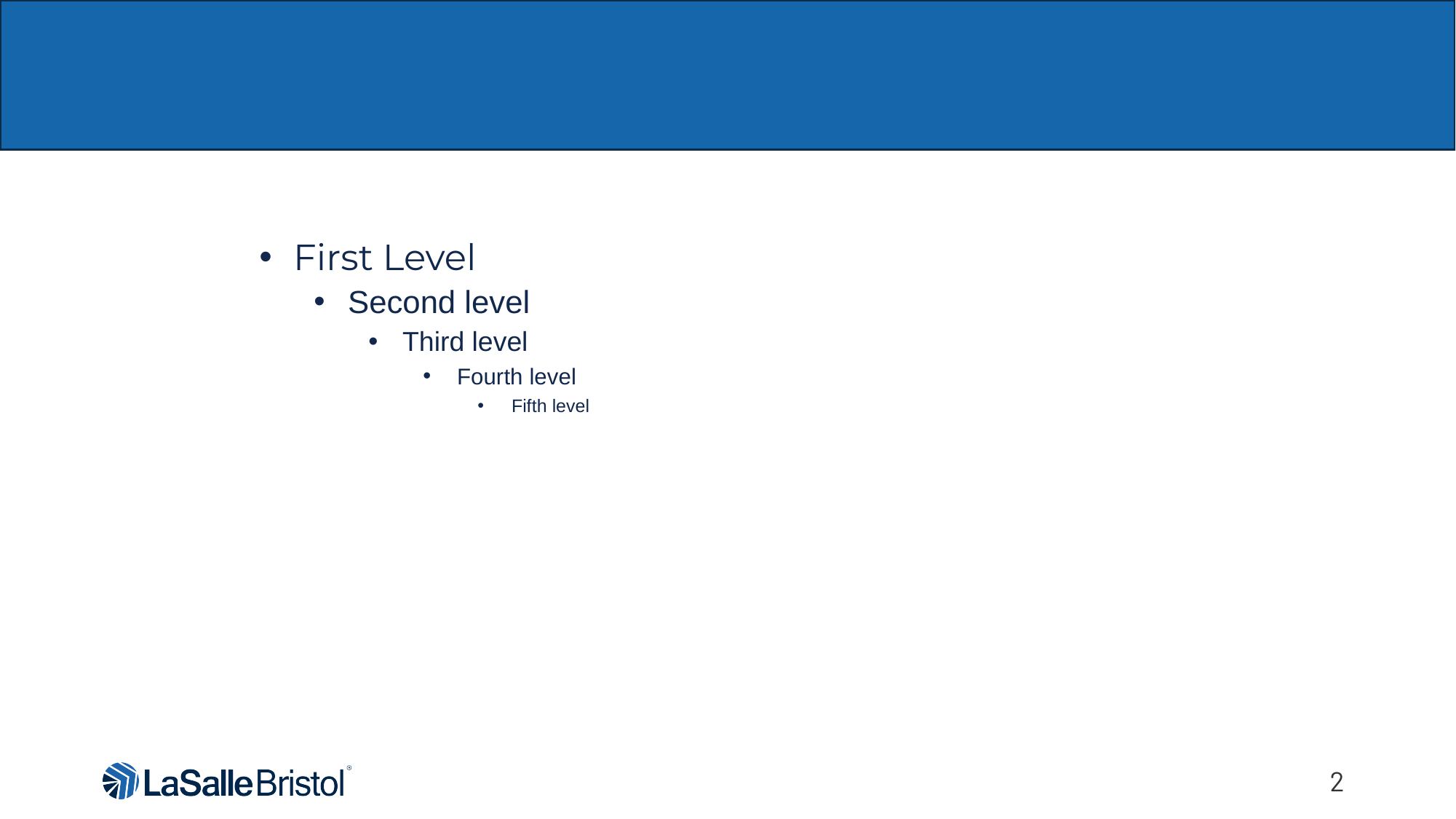

#
First Level
Second level
Third level
Fourth level
Fifth level
2